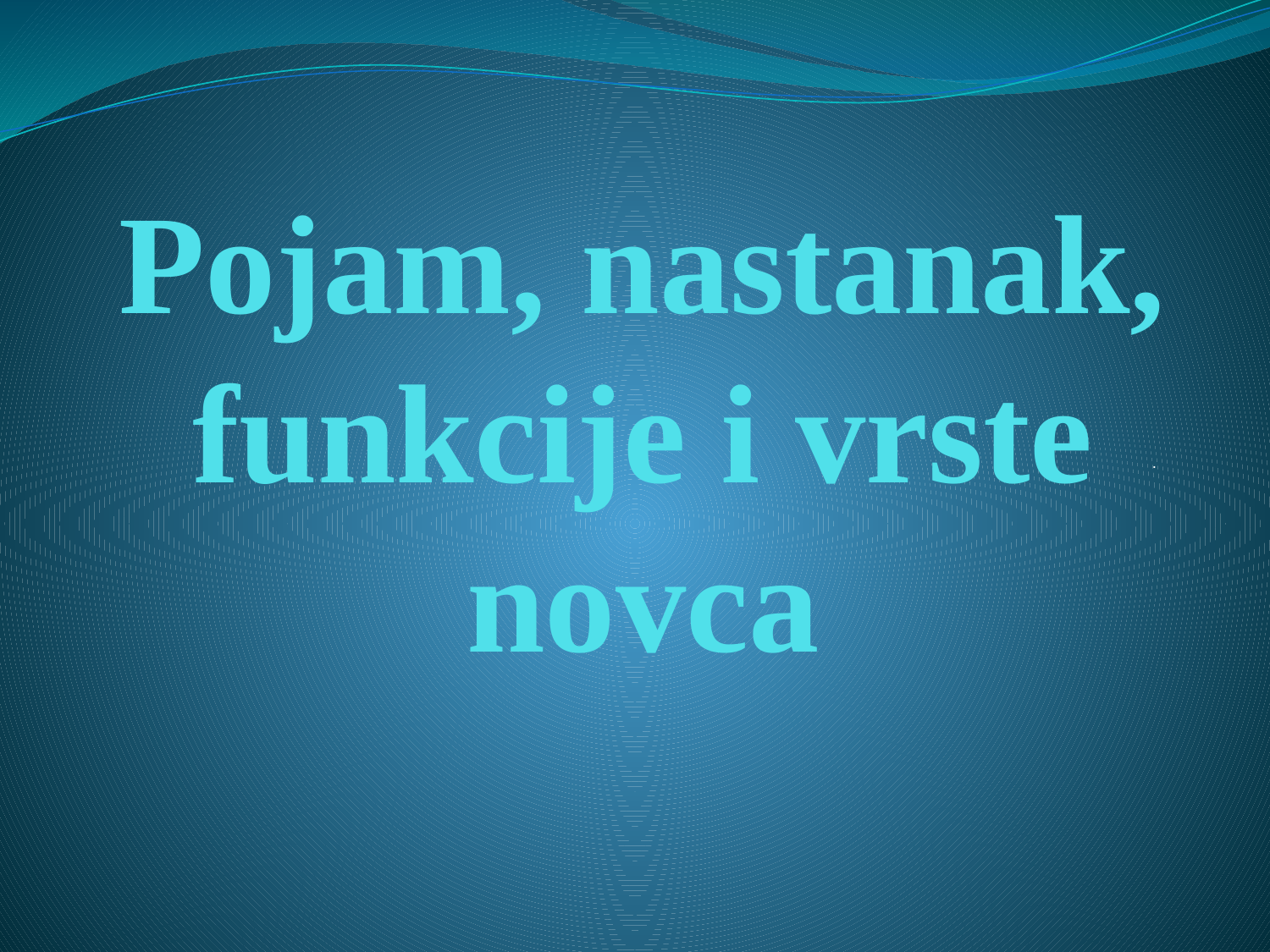

# Pojam, nastanak, funkcije i vrste novca
 .